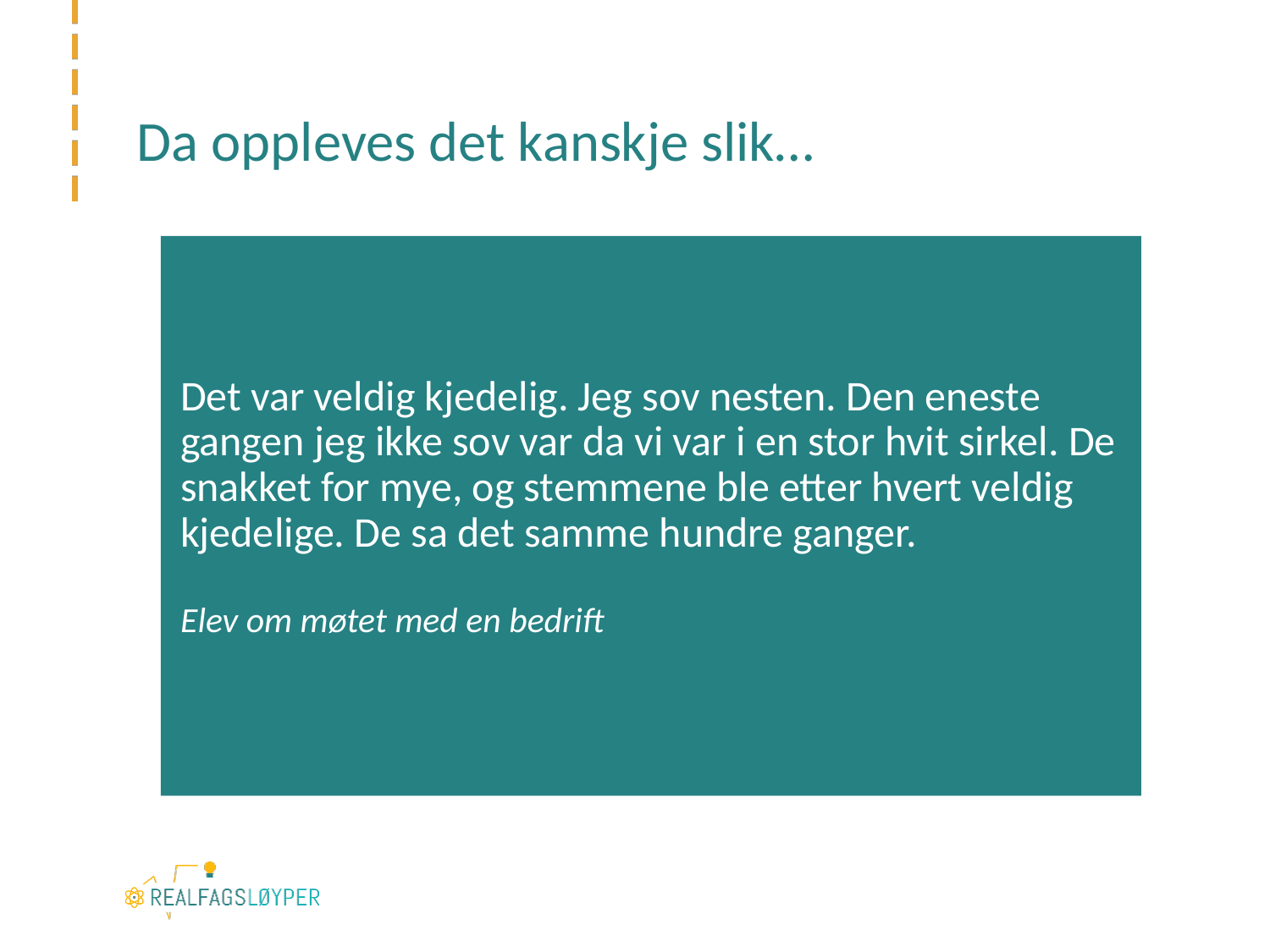

# Da oppleves det kanskje slik…
Det var veldig kjedelig. Jeg sov nesten. Den eneste gangen jeg ikke sov var da vi var i en stor hvit sirkel. De snakket for mye, og stemmene ble etter hvert veldig kjedelige. De sa det samme hundre ganger.
Elev om møtet med en bedrift